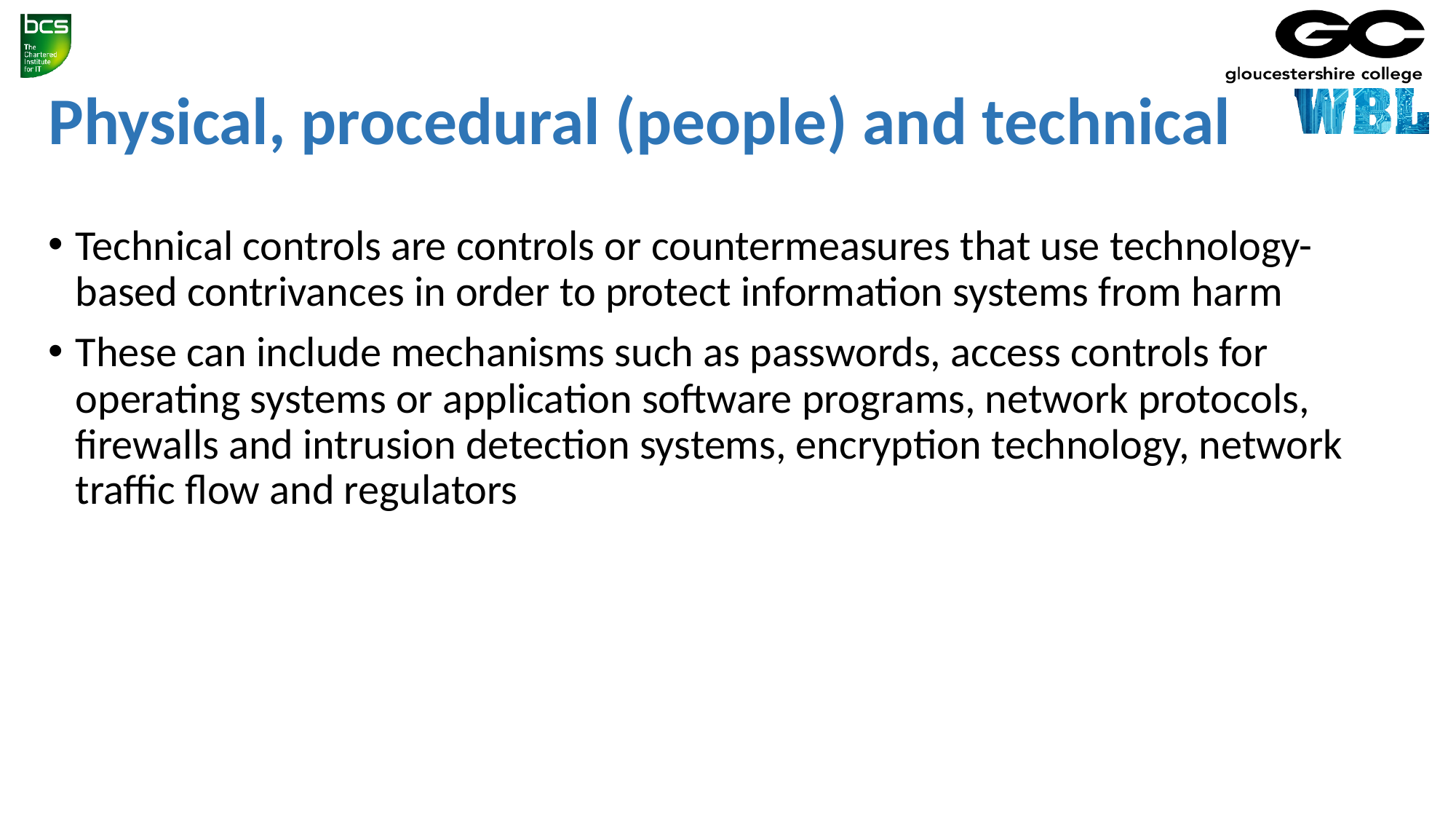

# Physical, procedural (people) and technical
Technical controls are controls or countermeasures that use technology-based contrivances in order to protect information systems from harm
These can include mechanisms such as passwords, access controls for operating systems or application software programs, network protocols, firewalls and intrusion detection systems, encryption technology, network traffic flow and regulators